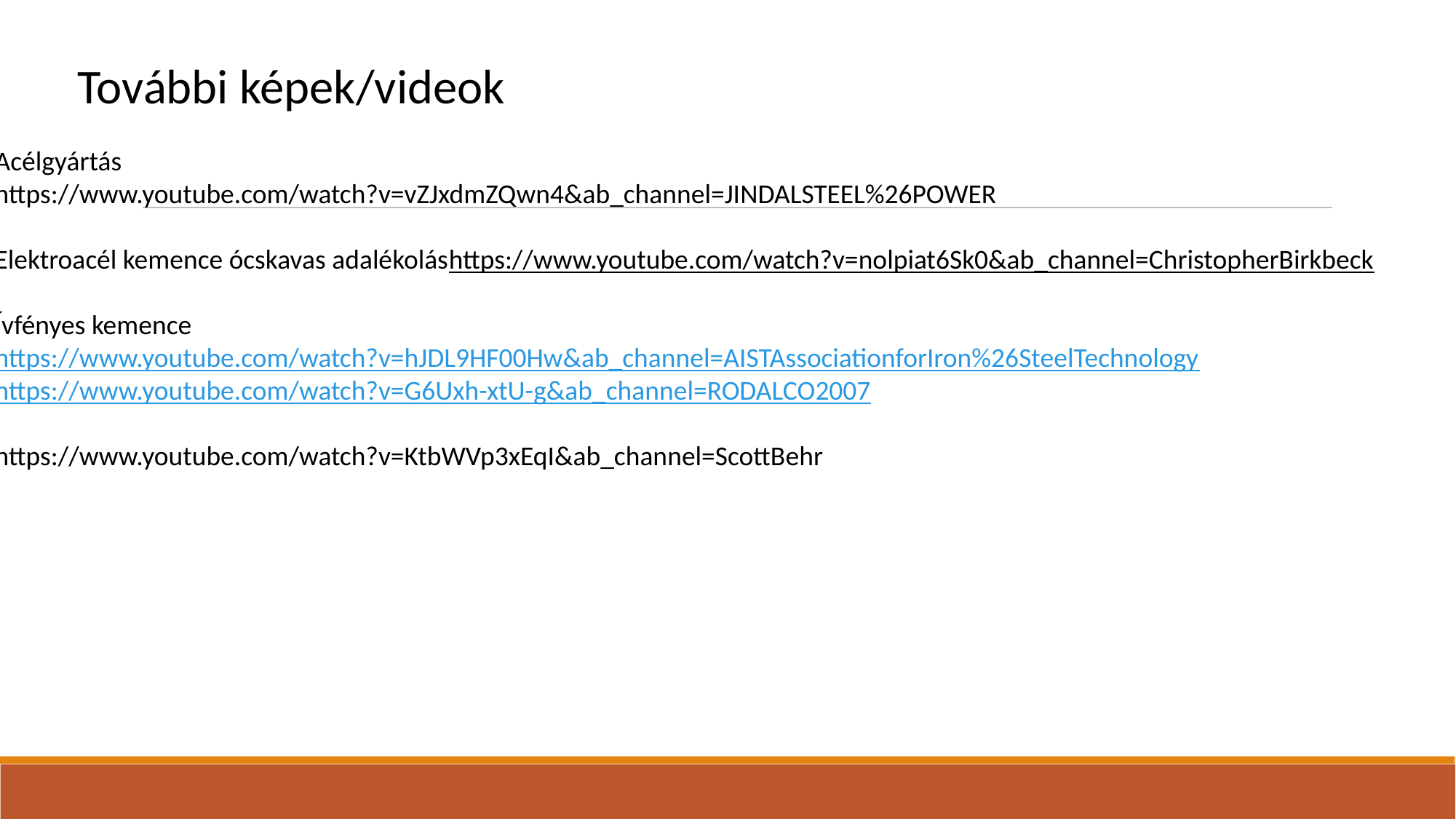

További képek/videok
Acélgyártás
https://www.youtube.com/watch?v=vZJxdmZQwn4&ab_channel=JINDALSTEEL%26POWER

Elektroacél kemence ócskavas adalékoláshttps://www.youtube.com/watch?v=nolpiat6Sk0&ab_channel=ChristopherBirkbeck
Ívfényes kemence
https://www.youtube.com/watch?v=hJDL9HF00Hw&ab_channel=AISTAssociationforIron%26SteelTechnology
https://www.youtube.com/watch?v=G6Uxh-xtU-g&ab_channel=RODALCO2007

https://www.youtube.com/watch?v=KtbWVp3xEqI&ab_channel=ScottBehr